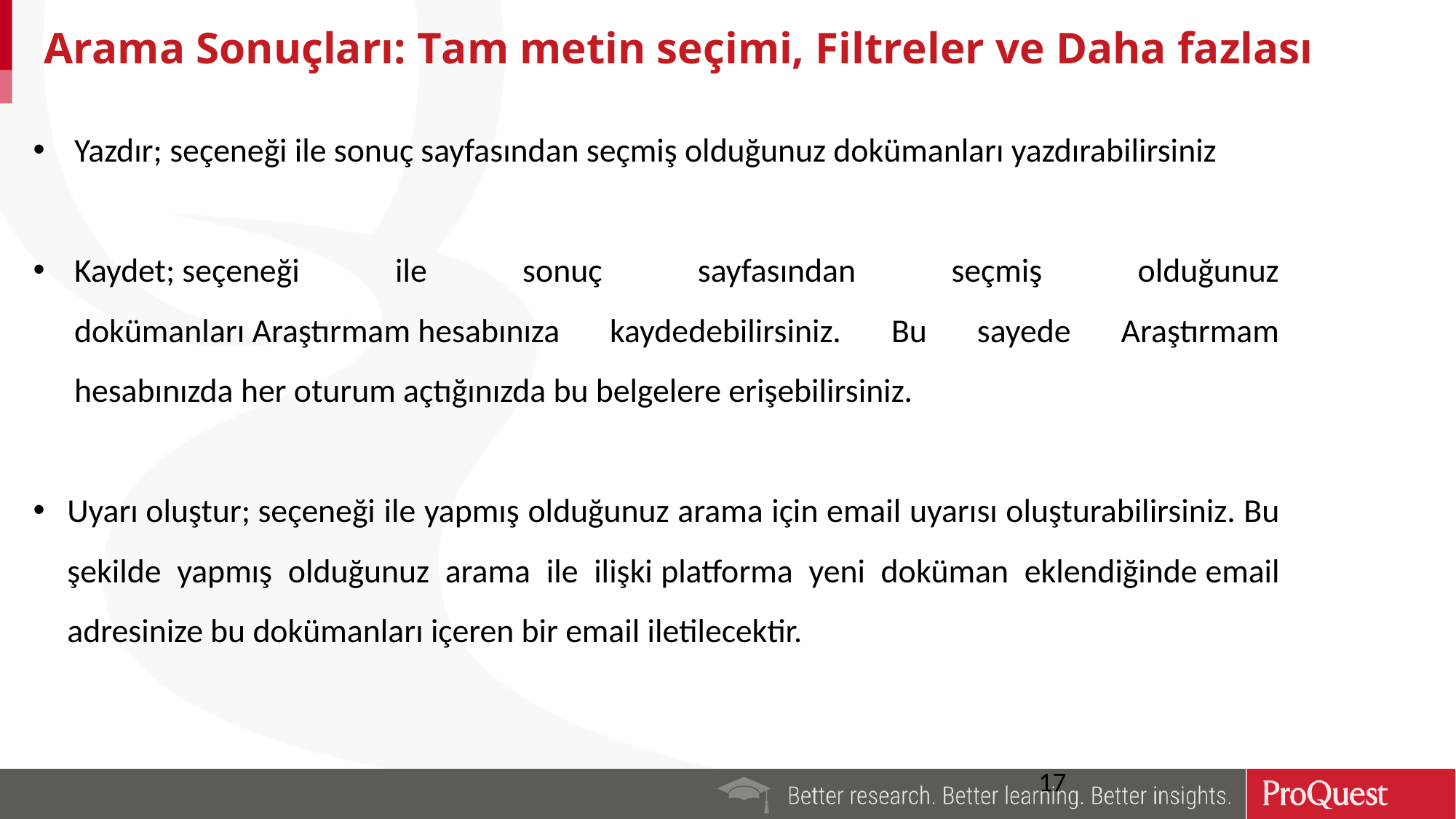

17
# Arama Sonuçları: Tam metin seçimi, Filtreler ve Daha fazlası
Yazdır; seçeneği ile sonuç sayfasından seçmiş olduğunuz dokümanları yazdırabilirsiniz

Kaydet; seçeneği ile sonuç sayfasından seçmiş olduğunuz dokümanları Araştırmam hesabınıza kaydedebilirsiniz. Bu sayede Araştırmam hesabınızda her oturum açtığınızda bu belgelere erişebilirsiniz.

Uyarı oluştur; seçeneği ile yapmış olduğunuz arama için email uyarısı oluşturabilirsiniz. Bu şekilde yapmış olduğunuz arama ile ilişki platforma yeni doküman eklendiğinde email adresinize bu dokümanları içeren bir email iletilecektir.